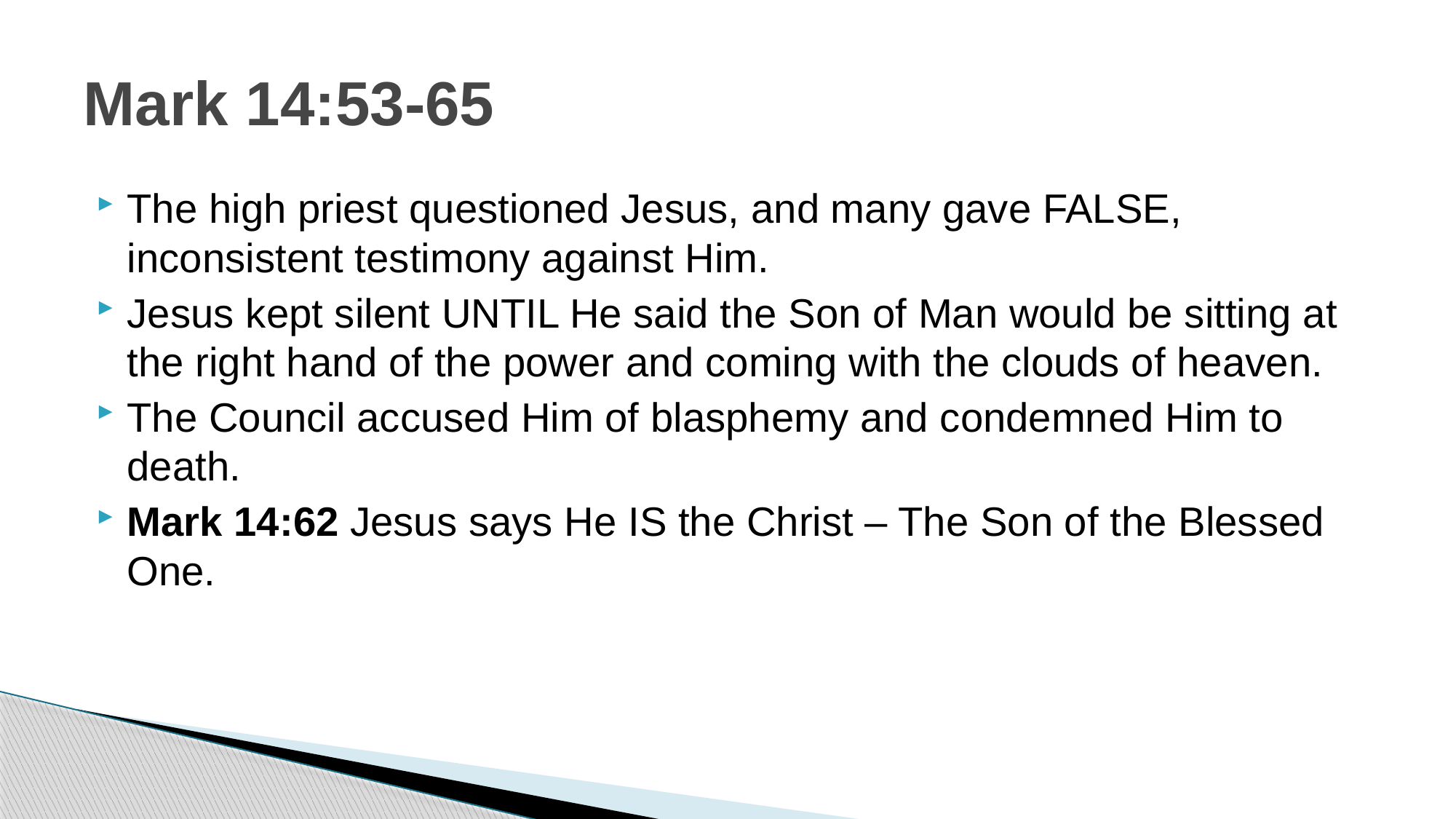

# Mark 14:53-65
The high priest questioned Jesus, and many gave FALSE, inconsistent testimony against Him.
Jesus kept silent UNTIL He said the Son of Man would be sitting at the right hand of the power and coming with the clouds of heaven.
The Council accused Him of blasphemy and condemned Him to death.
Mark 14:62 Jesus says He IS the Christ – The Son of the Blessed One.